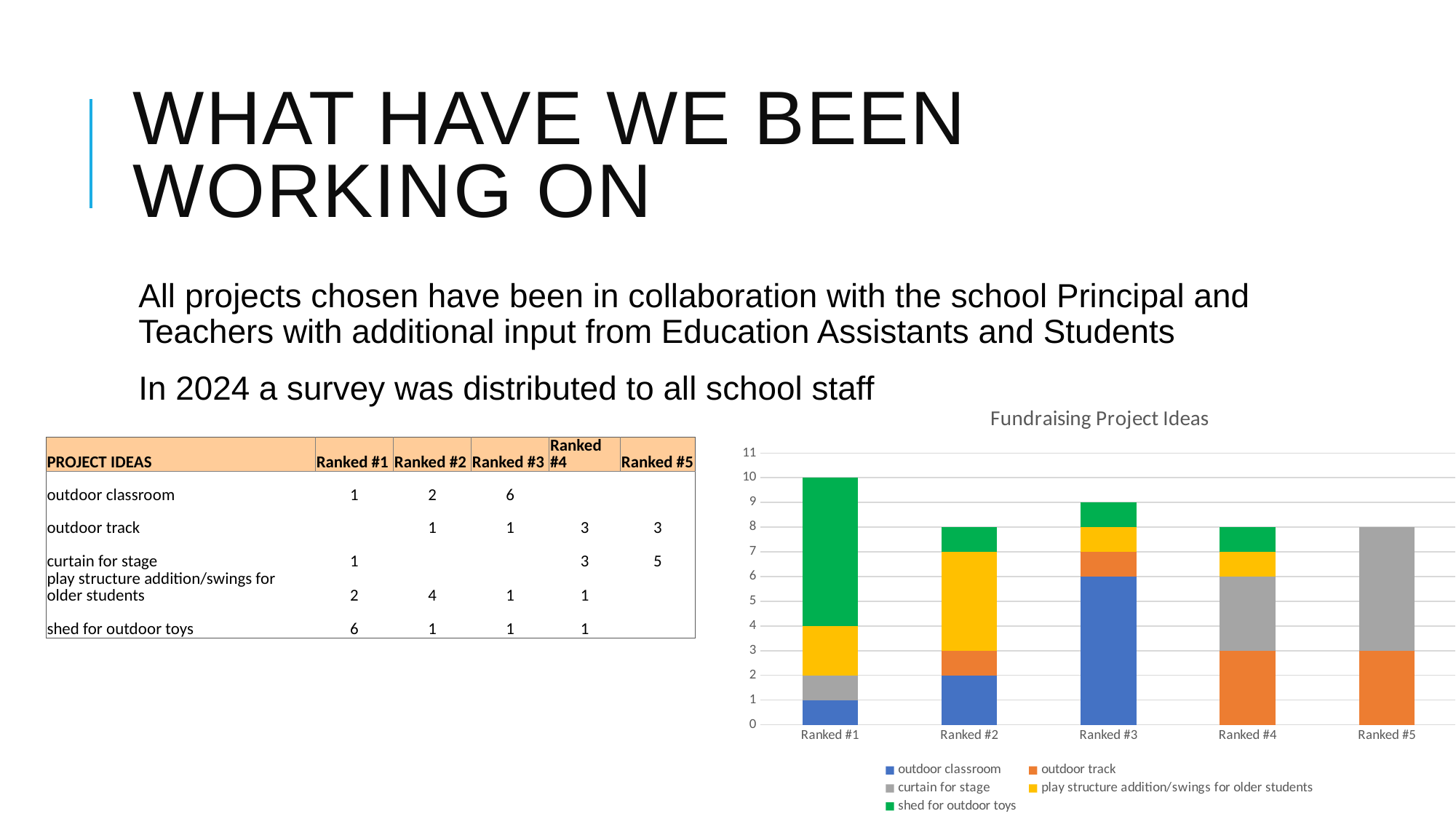

# What have we been working on
All projects chosen have been in collaboration with the school Principal and Teachers with additional input from Education Assistants and Students
In 2024 a survey was distributed to all school staff

### Chart: Fundraising Project Ideas

| Category | outdoor classroom | outdoor track | curtain for stage | play structure addition/swings for older students | shed for outdoor toys  |
|---|---|---|---|---|---|
| Ranked #1 | 1.0 | None | 1.0 | 2.0 | 6.0 |
| Ranked #2 | 2.0 | 1.0 | None | 4.0 | 1.0 |
| Ranked #3 | 6.0 | 1.0 | None | 1.0 | 1.0 |
| Ranked #4 | None | 3.0 | 3.0 | 1.0 | 1.0 |
| Ranked #5 | None | 3.0 | 5.0 | None | None |
| PROJECT IDEAS | Ranked #1 | Ranked #2 | Ranked #3 | Ranked #4 | Ranked #5 |
| --- | --- | --- | --- | --- | --- |
| outdoor classroom | 1 | 2 | 6 |  |  |
| outdoor track |  | 1 | 1 | 3 | 3 |
| curtain for stage | 1 |  |  | 3 | 5 |
| play structure addition/swings for older students | 2 | 4 | 1 | 1 |  |
| shed for outdoor toys | 6 | 1 | 1 | 1 |  |